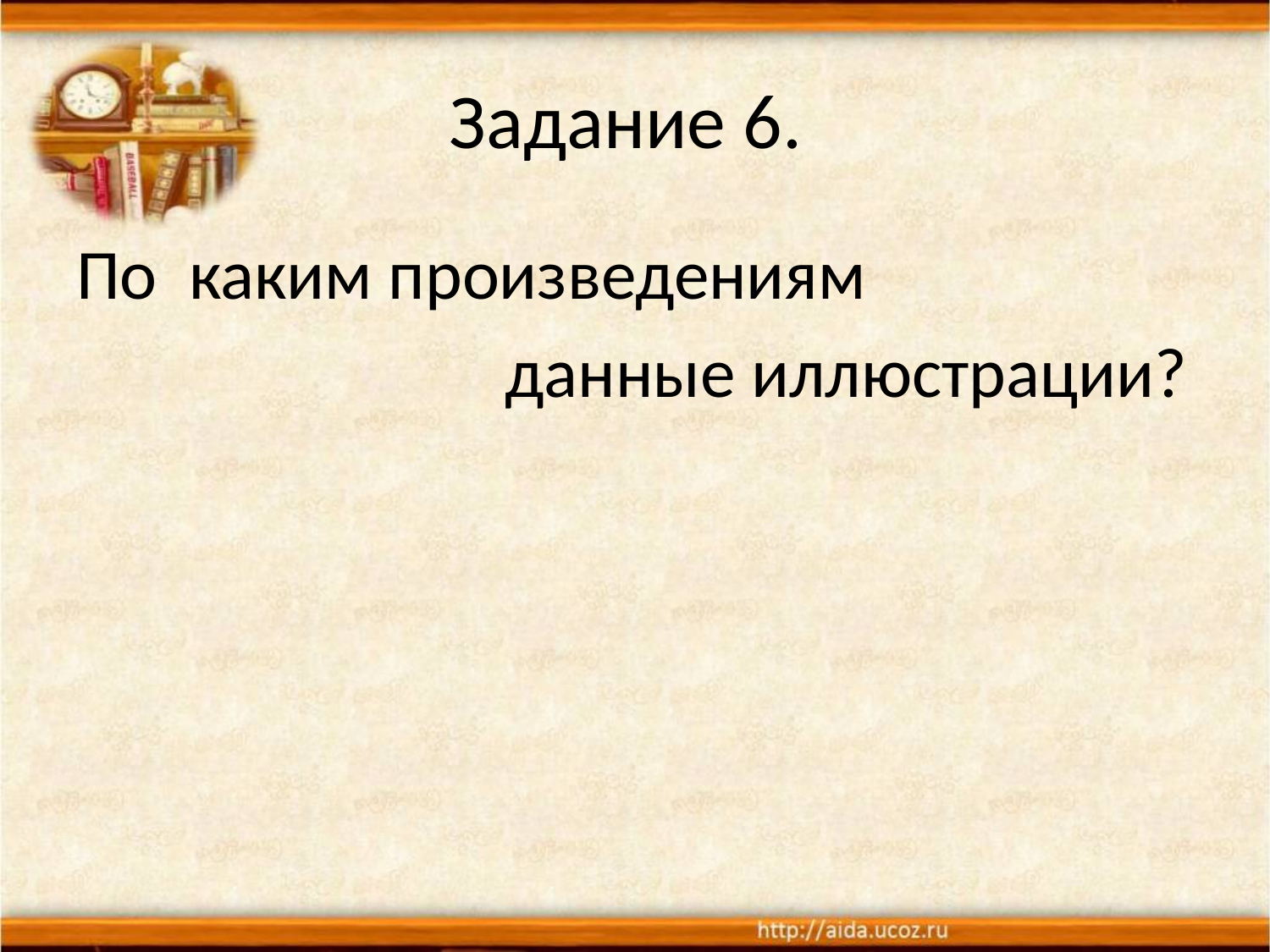

# Задание 6.
По  каким произведениям
				данные иллюстрации?